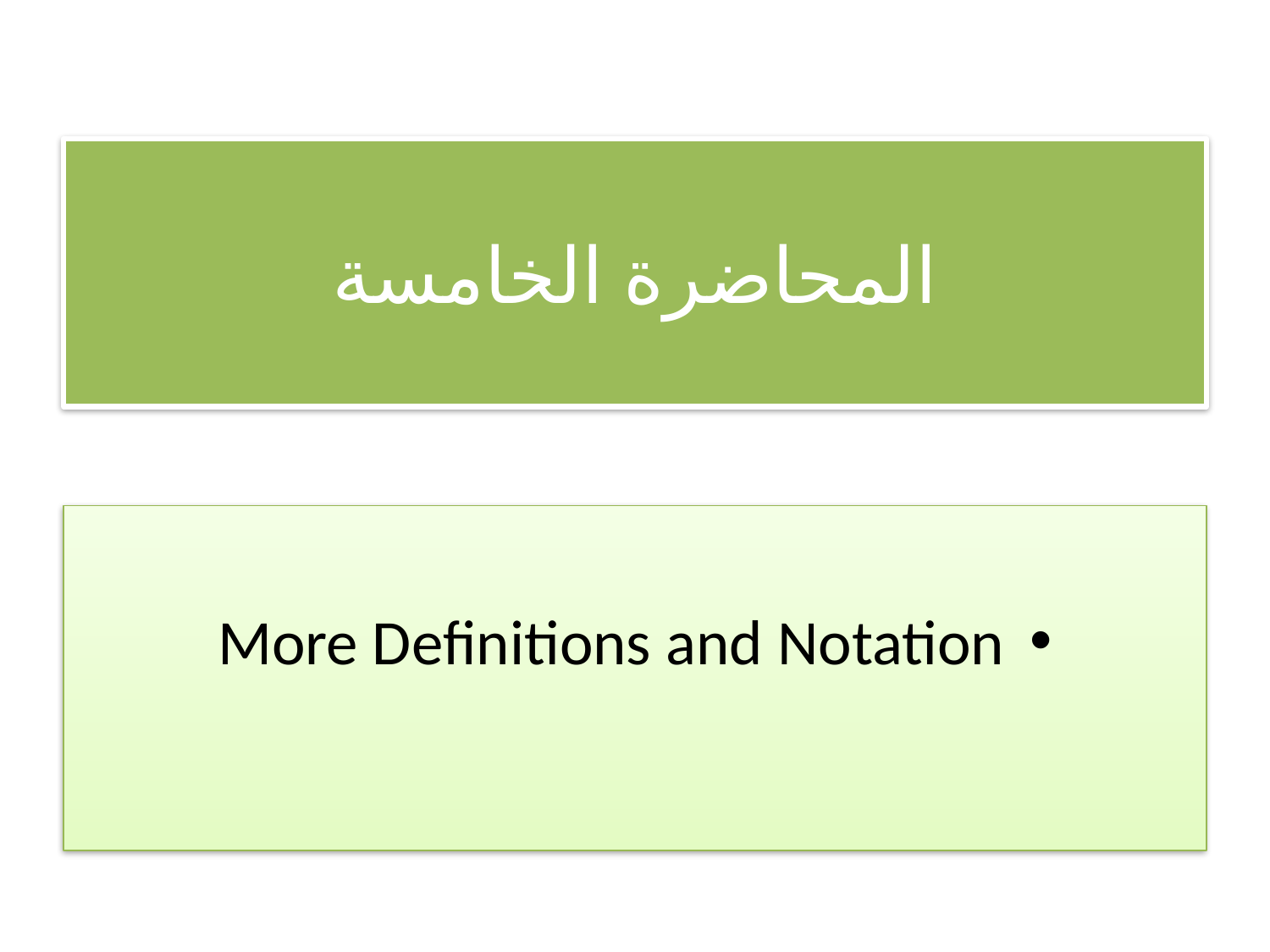

# المحاضرة الخامسة

More Definitions and Notation